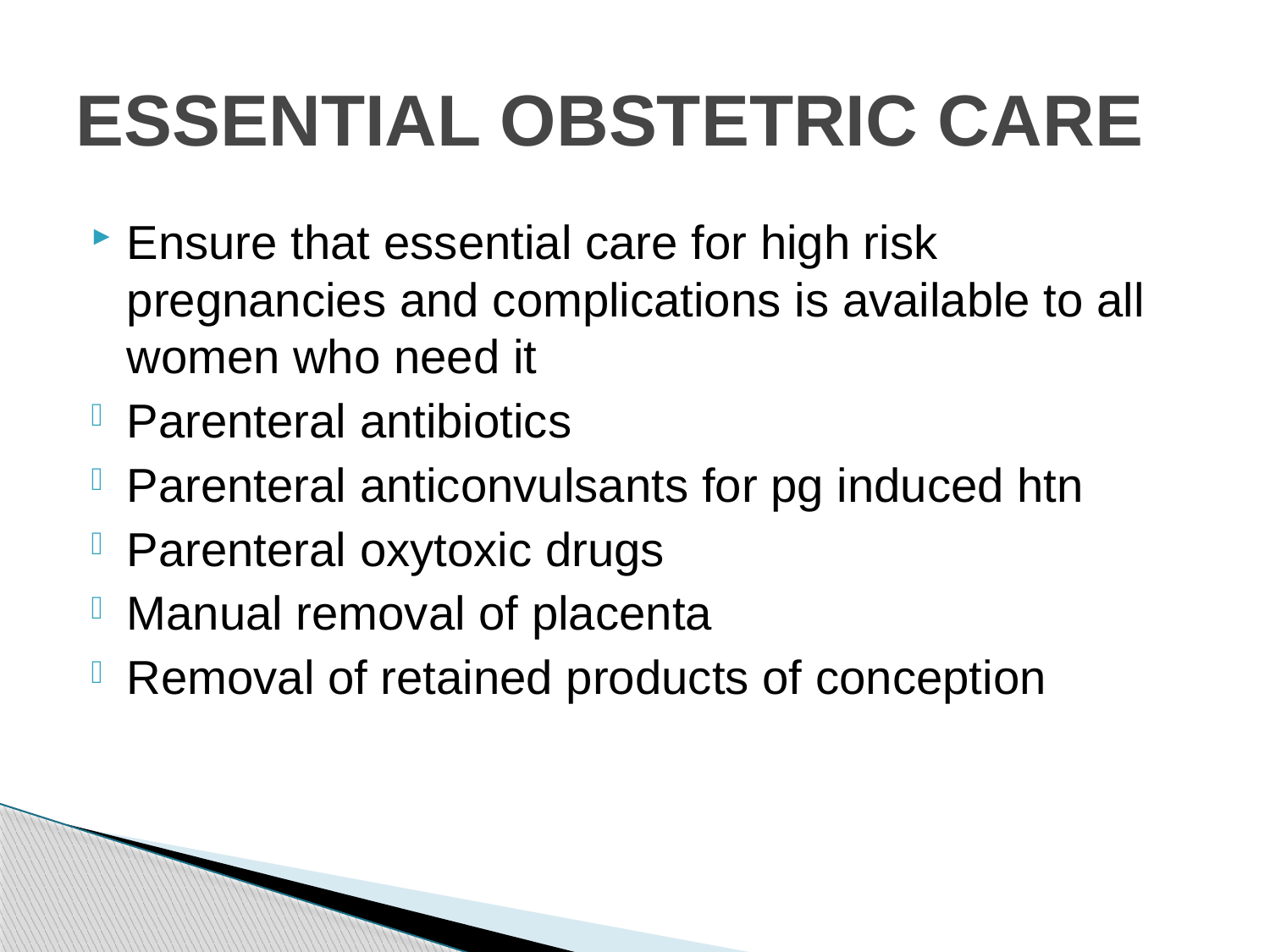

# ESSENTIAL OBSTETRIC CARE
Ensure that essential care for high risk pregnancies and complications is available to all women who need it
Parenteral antibiotics
Parenteral anticonvulsants for pg induced htn
Parenteral oxytoxic drugs
Manual removal of placenta
Removal of retained products of conception